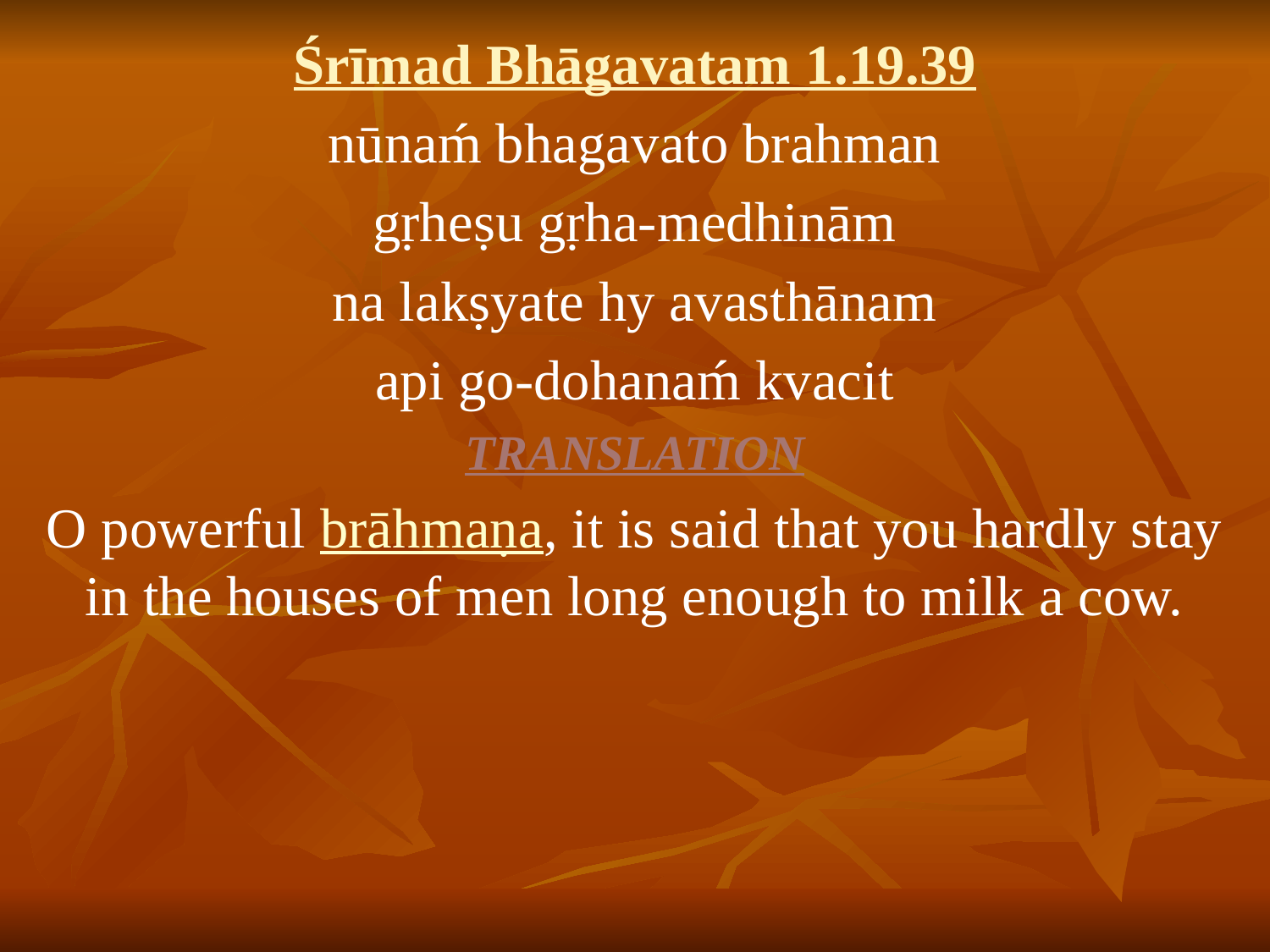

Śrīmad Bhāgavatam 1.19.39
nūnaḿ bhagavato brahman
gṛheṣu gṛha-medhinām
na lakṣyate hy avasthānam
api go-dohanaḿ kvacit
TRANSLATION
O powerful brāhmaṇa, it is said that you hardly stay in the houses of men long enough to milk a cow.